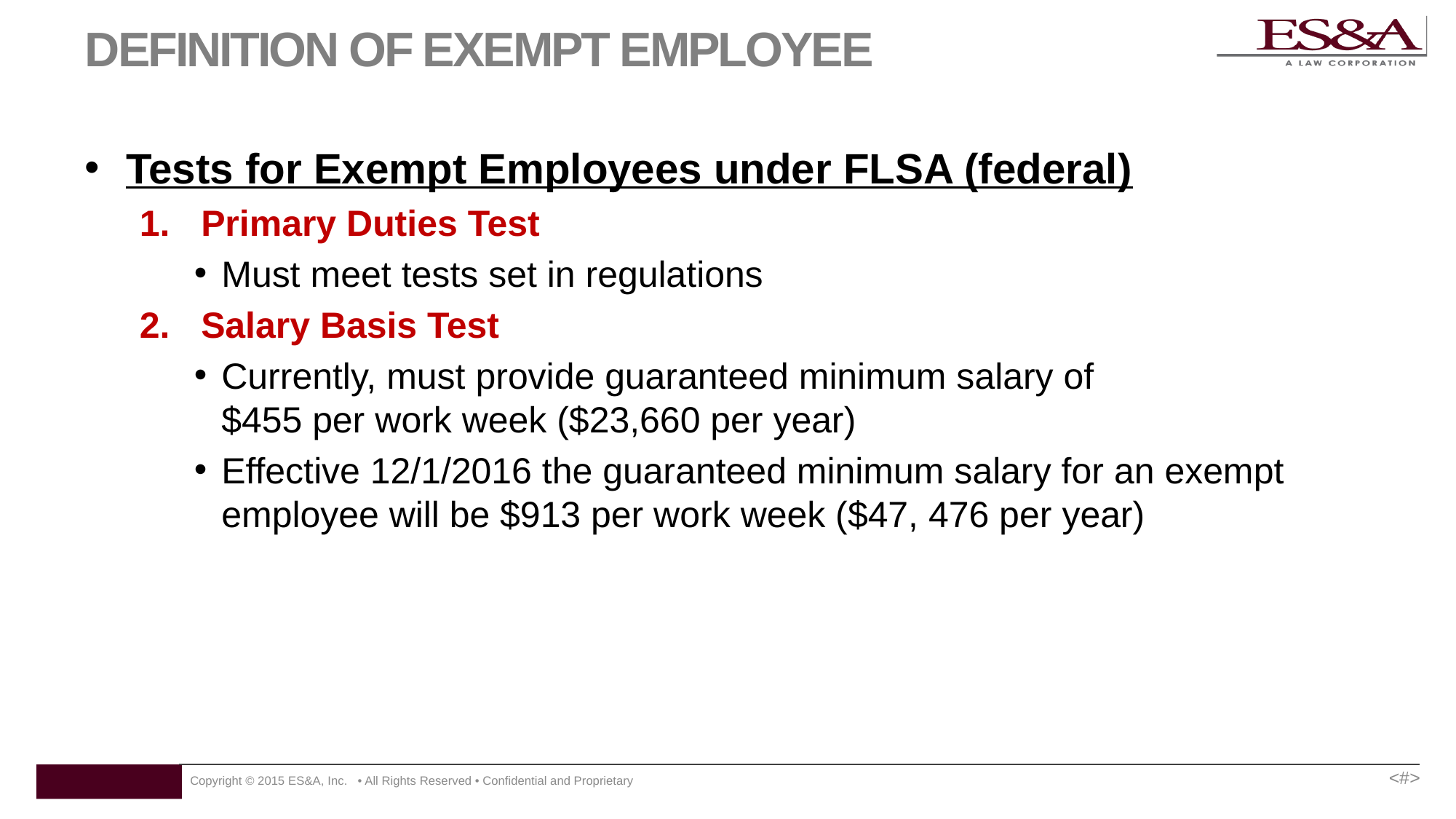

# DEFINITION OF EXEMPT EMPLOYEE
Tests for Exempt Employees under FLSA (federal)
Primary Duties Test
Must meet tests set in regulations
Salary Basis Test
Currently, must provide guaranteed minimum salary of
$455 per work week ($23,660 per year)
Effective 12/1/2016 the guaranteed minimum salary for an exempt employee will be $913 per work week ($47, 476 per year)